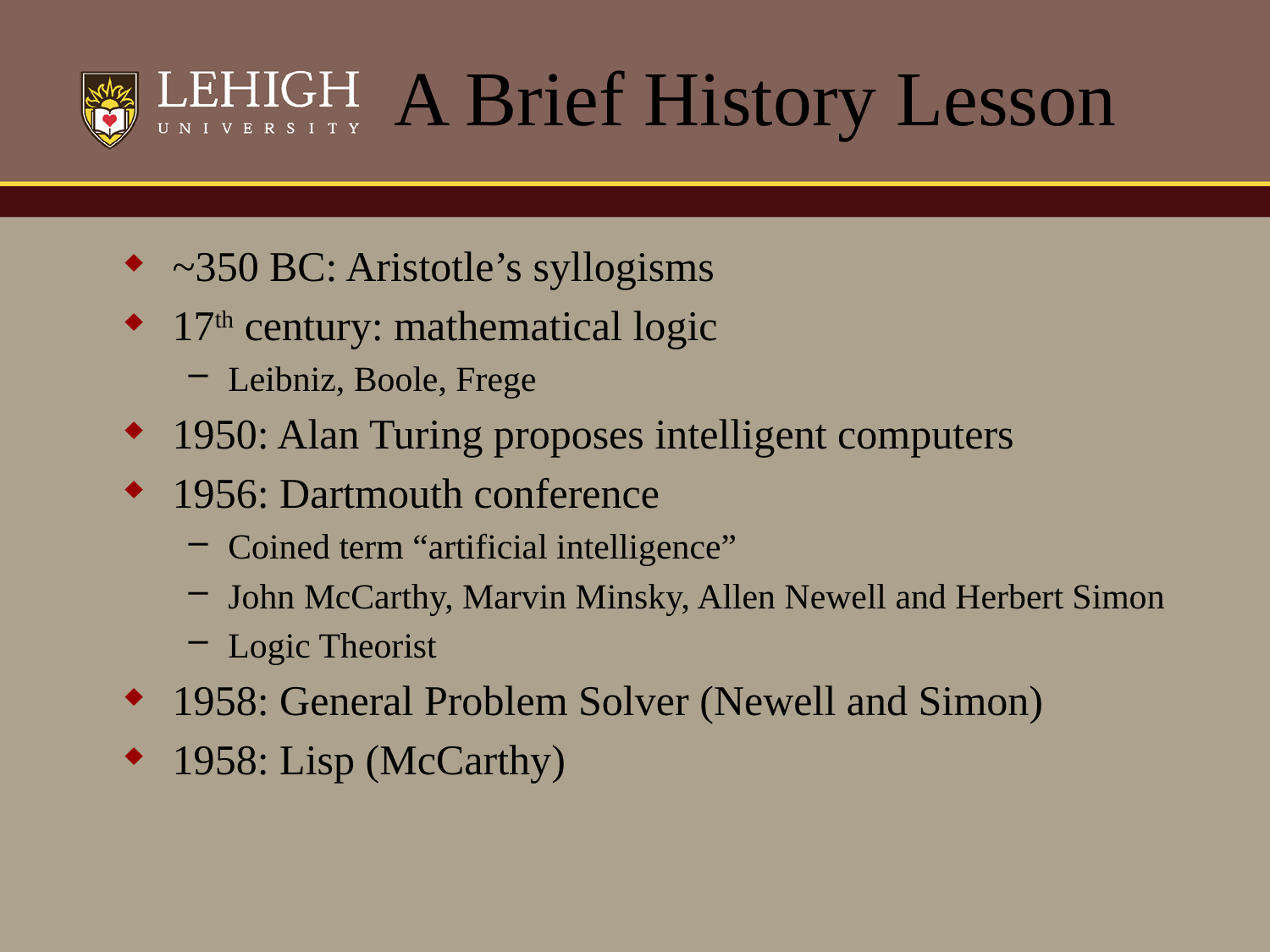

# A Brief History Lesson
~350 BC: Aristotle’s syllogisms
17th century: mathematical logic
Leibniz, Boole, Frege
1950: Alan Turing proposes intelligent computers
1956: Dartmouth conference
Coined term “artificial intelligence”
John McCarthy, Marvin Minsky, Allen Newell and Herbert Simon
Logic Theorist
1958: General Problem Solver (Newell and Simon)
1958: Lisp (McCarthy)